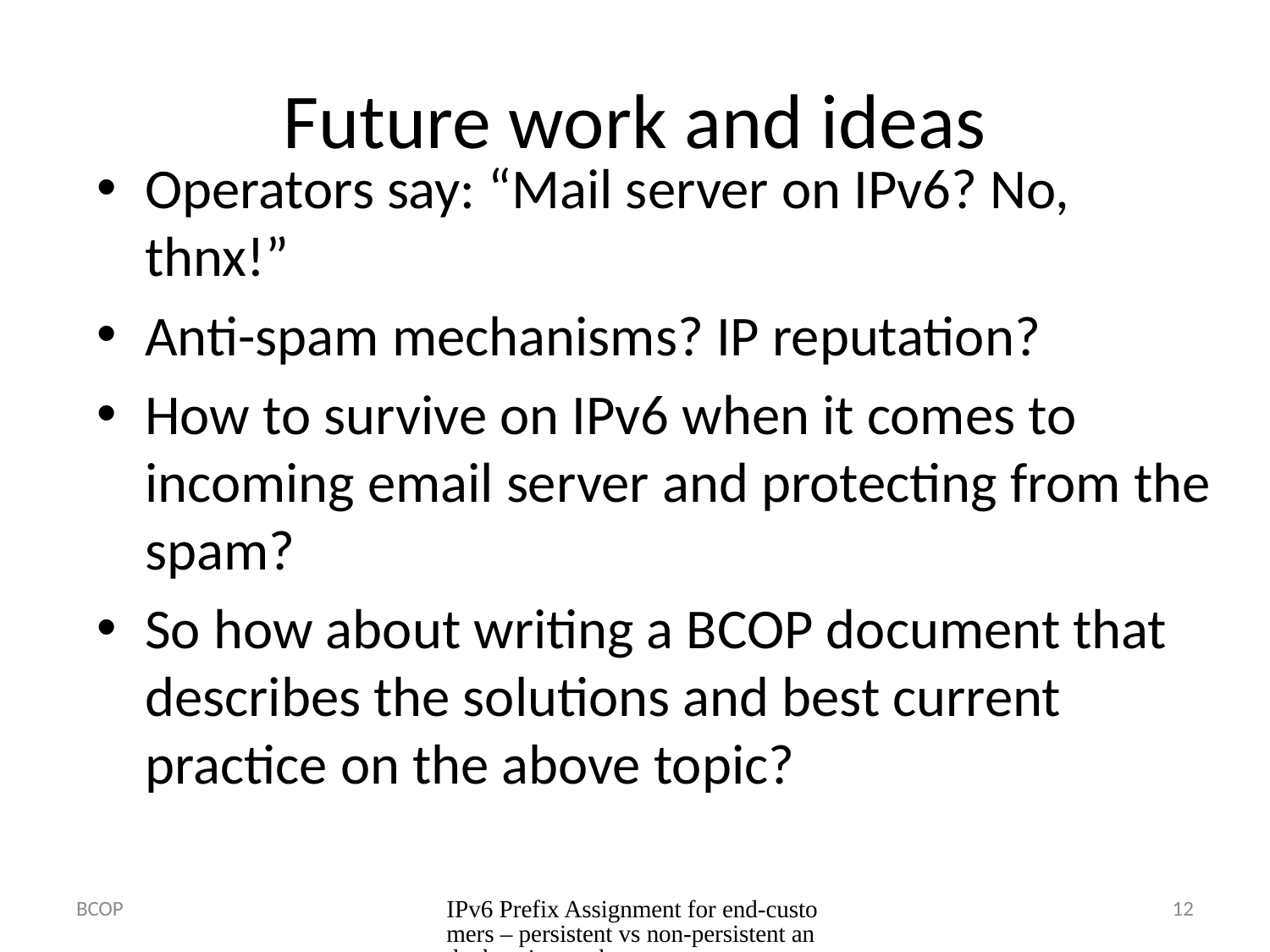

# Future work and ideas
Operators say: “Mail server on IPv6? No, thnx!”
Anti-spam mechanisms? IP reputation?
How to survive on IPv6 when it comes to incoming email server and protecting from the spam?
So how about writing a BCOP document that describes the solutions and best current practice on the above topic?
BCOP
IPv6 Prefix Assignment for end-customers – persistent vs non-persistent and what size to choose
12